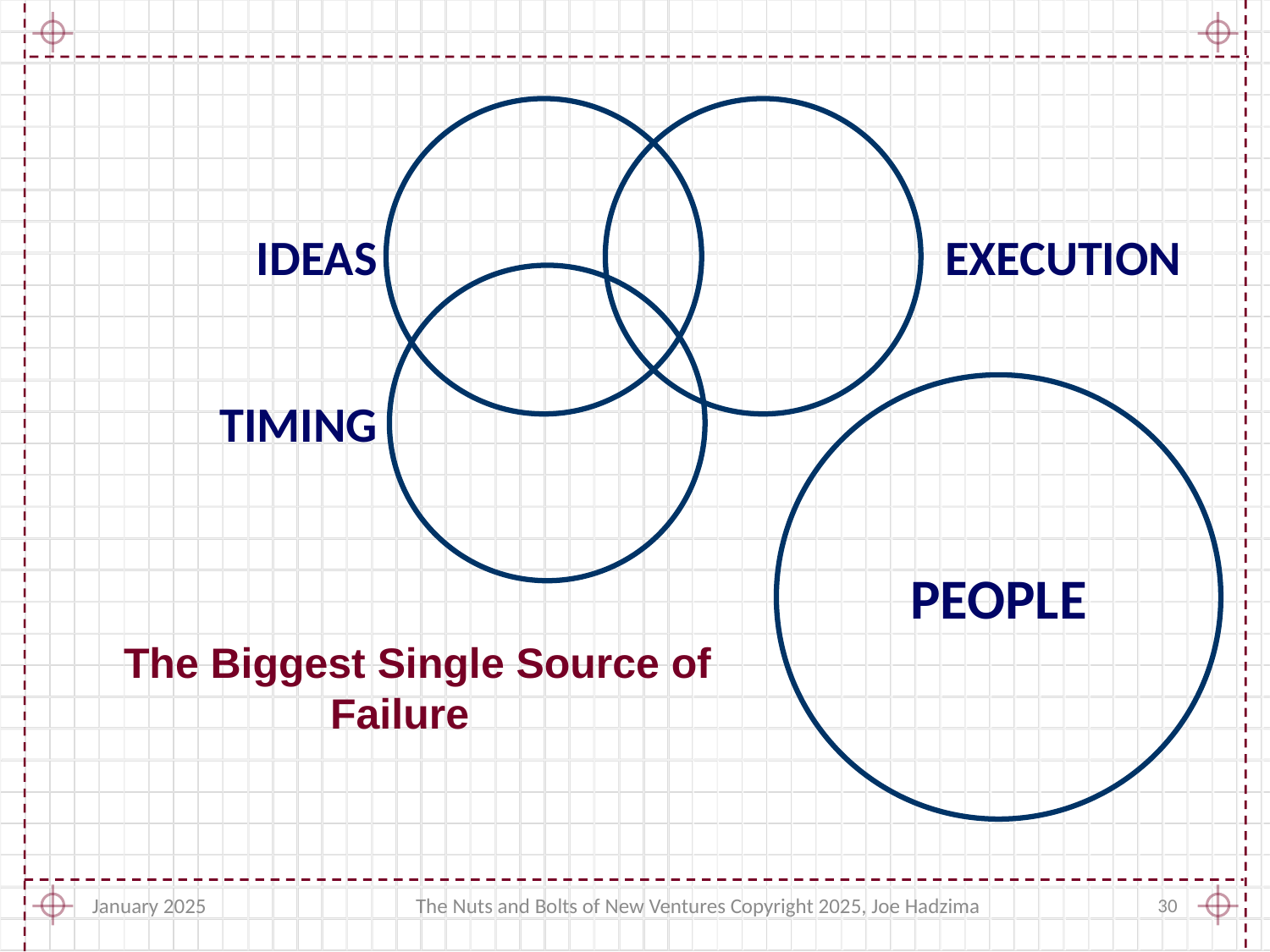

IDEAS
TIMING
EXECUTION

The Biggest Single Source of Failure
PEOPLE
The Nuts and Bolts of New Ventures Copyright 2025, Joe Hadzima
January 2025
30